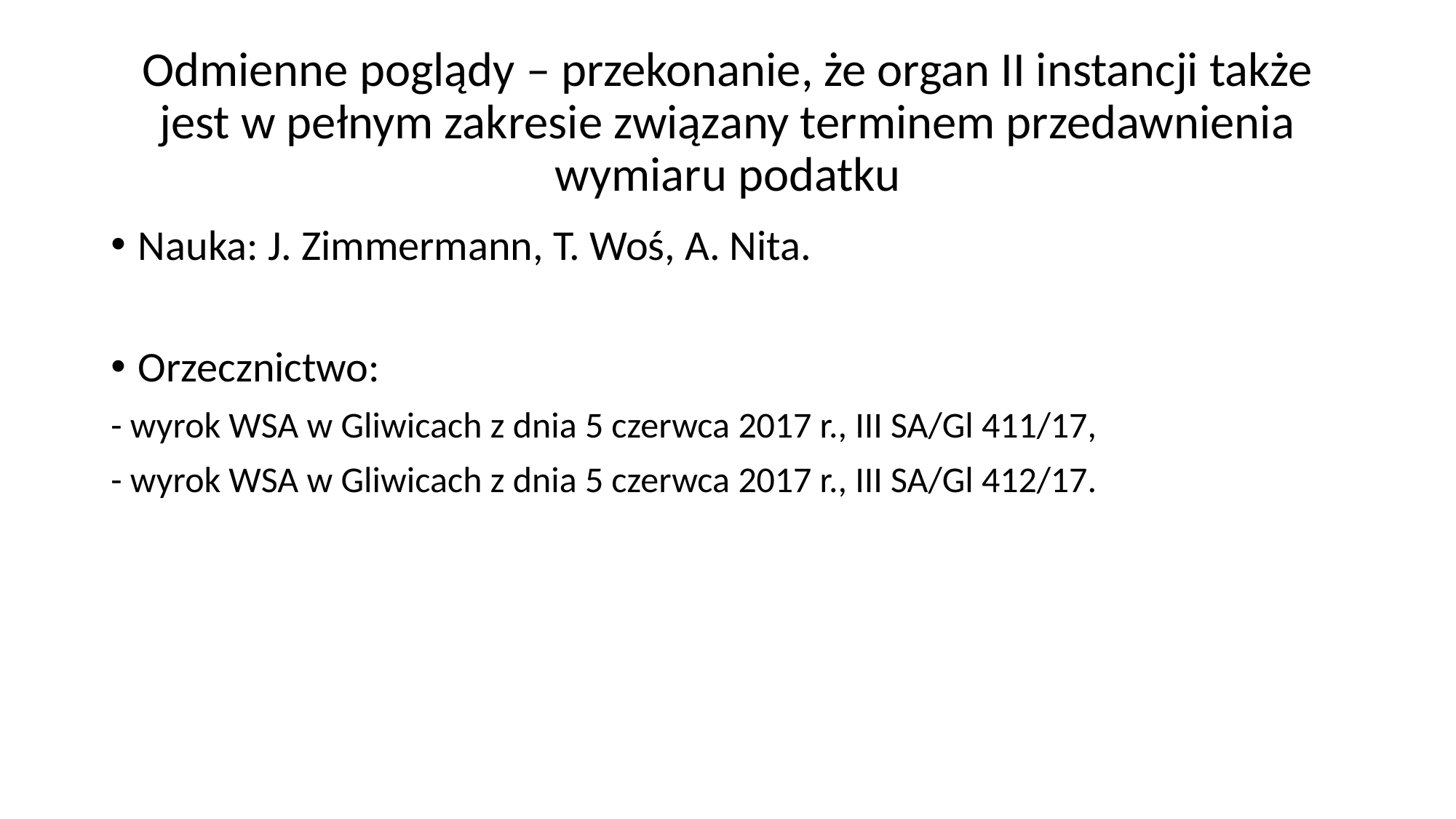

# Odmienne poglądy – przekonanie, że organ II instancji także jest w pełnym zakresie związany terminem przedawnienia wymiaru podatku
Nauka: J. Zimmermann, T. Woś, A. Nita.

Orzecznictwo:
- wyrok WSA w Gliwicach z dnia 5 czerwca 2017 r., III SA/Gl 411/17,
- wyrok WSA w Gliwicach z dnia 5 czerwca 2017 r., III SA/Gl 412/17.